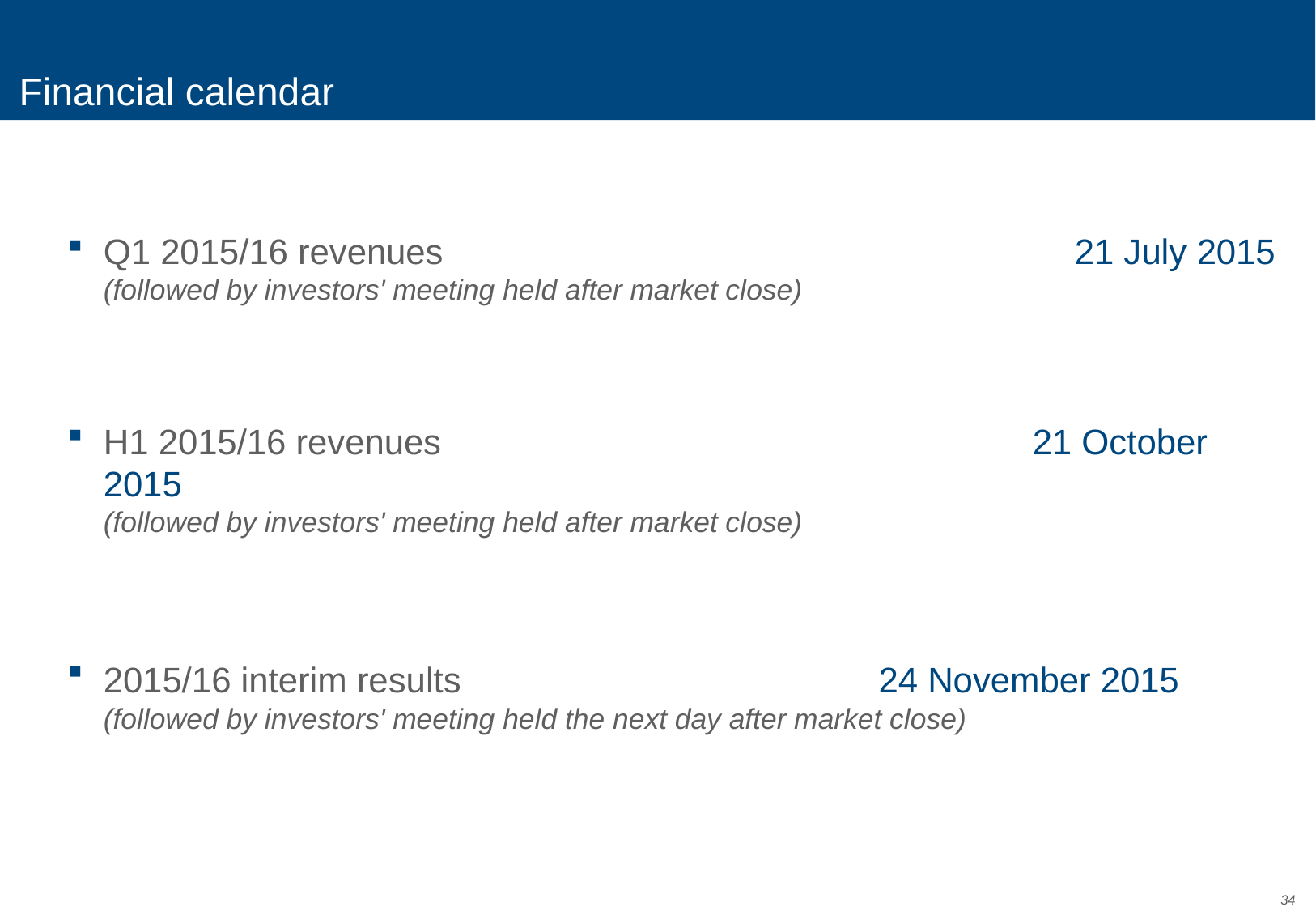

Financial calendar
Q1 2015/16 revenues   	          				21 July 2015
	(followed by investors' meeting held after market close)

H1 2015/16 revenues   	          			        21 October 2015
	(followed by investors' meeting held after market close)

2015/16 interim results	                  	                 24 November 2015
	(followed by investors' meeting held the next day after market close)